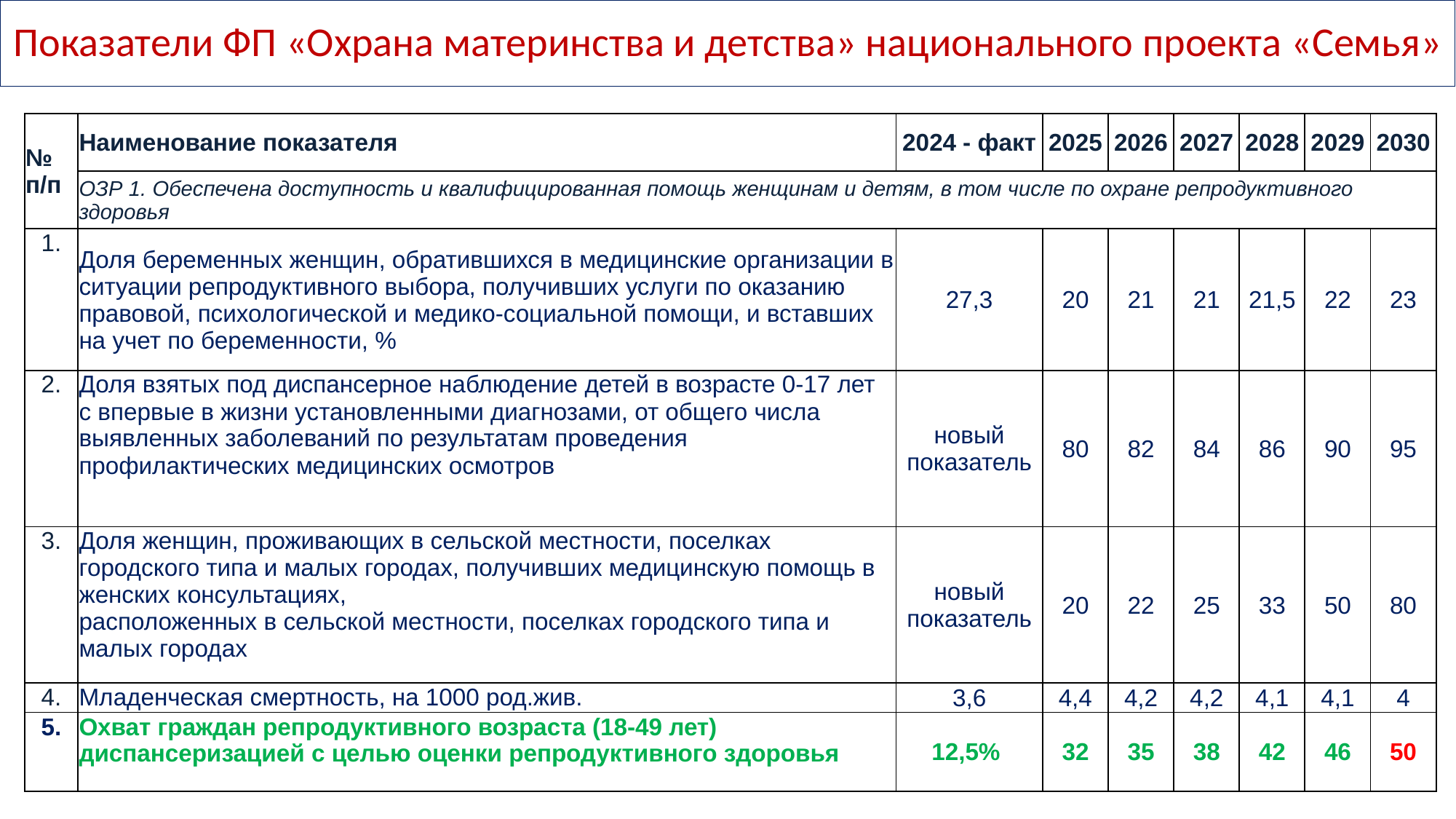

# Показатели ФП «Охрана материнства и детства» национального проекта «Семья»
| № п/п | Наименование показателя | 2024 - факт | 2025 | 2026 | 2027 | 2028 | 2029 | 2030 |
| --- | --- | --- | --- | --- | --- | --- | --- | --- |
|  | ОЗР 1. Обеспечена доступность и квалифицированная помощь женщинам и детям, в том числе по охране репродуктивного здоровья |  |  |  |  |  |  |  |
| 1. | Доля беременных женщин, обратившихся в медицинские организации в ситуации репродуктивного выбора, получивших услуги по оказанию правовой, психологической и медико-социальной помощи, и вставших на учет по беременности, % | 27,3 | 20 | 21 | 21 | 21,5 | 22 | 23 |
| 2. | Доля взятых под диспансерное наблюдение детей в возрасте 0-17 лет с впервые в жизни установленными диагнозами, от общего числа выявленных заболеваний по результатам проведения профилактических медицинских осмотров | новый показатель | 80 | 82 | 84 | 86 | 90 | 95 |
| 3. | Доля женщин, проживающих в сельской местности, поселках городского типа и малых городах, получивших медицинскую помощь в женских консультациях, расположенных в сельской местности, поселках городского типа и малых городах | новый показатель | 20 | 22 | 25 | 33 | 50 | 80 |
| 4. | Младенческая смертность, на 1000 род.жив. | 3,6 | 4,4 | 4,2 | 4,2 | 4,1 | 4,1 | 4 |
| 5. | Охват граждан репродуктивного возраста (18-49 лет) диспансеризацией с целью оценки репродуктивного здоровья | 12,5% | 32 | 35 | 38 | 42 | 46 | 50 |